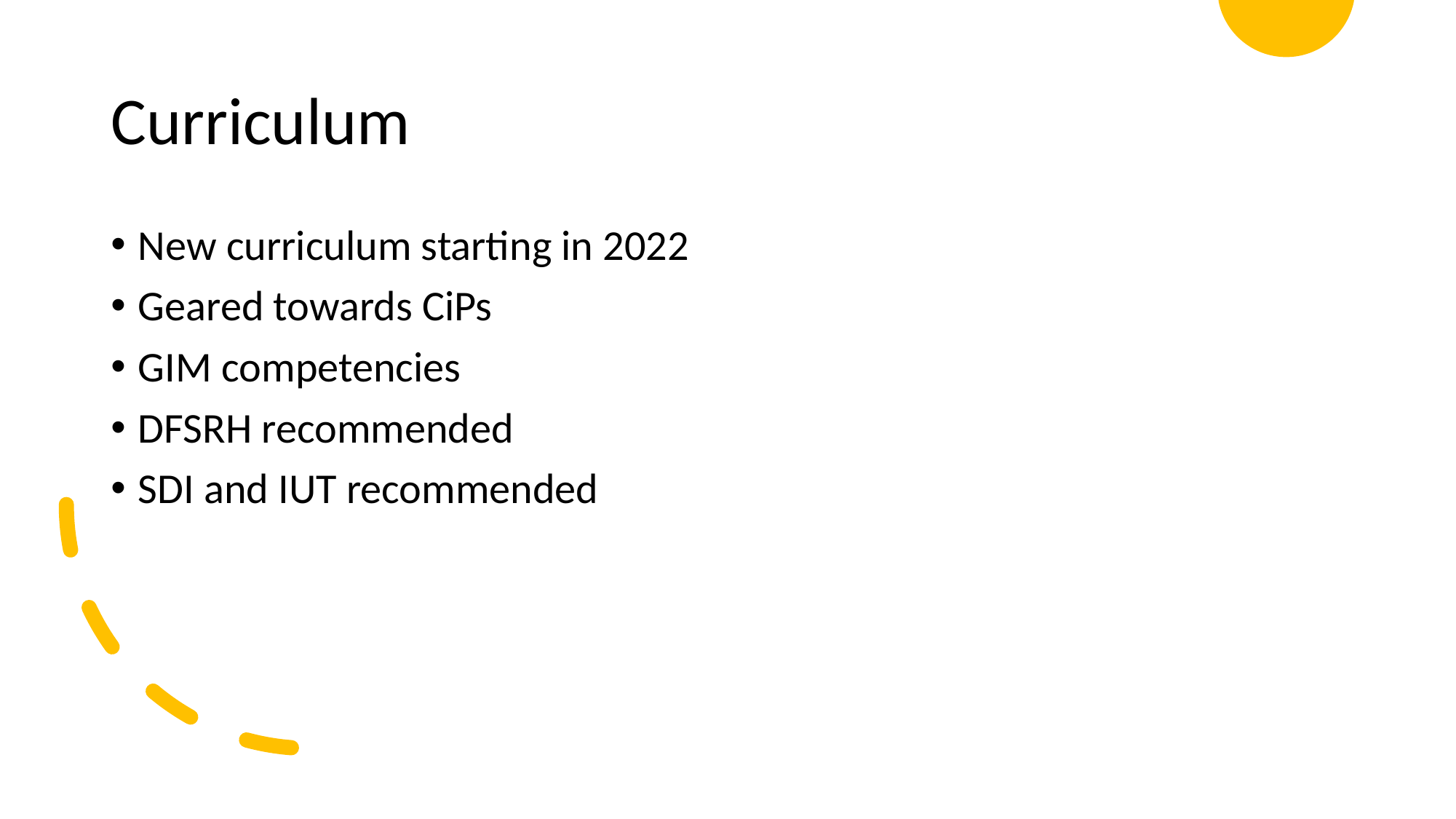

# Curriculum
New curriculum starting in 2022
Geared towards CiPs
GIM competencies
DFSRH recommended
SDI and IUT recommended